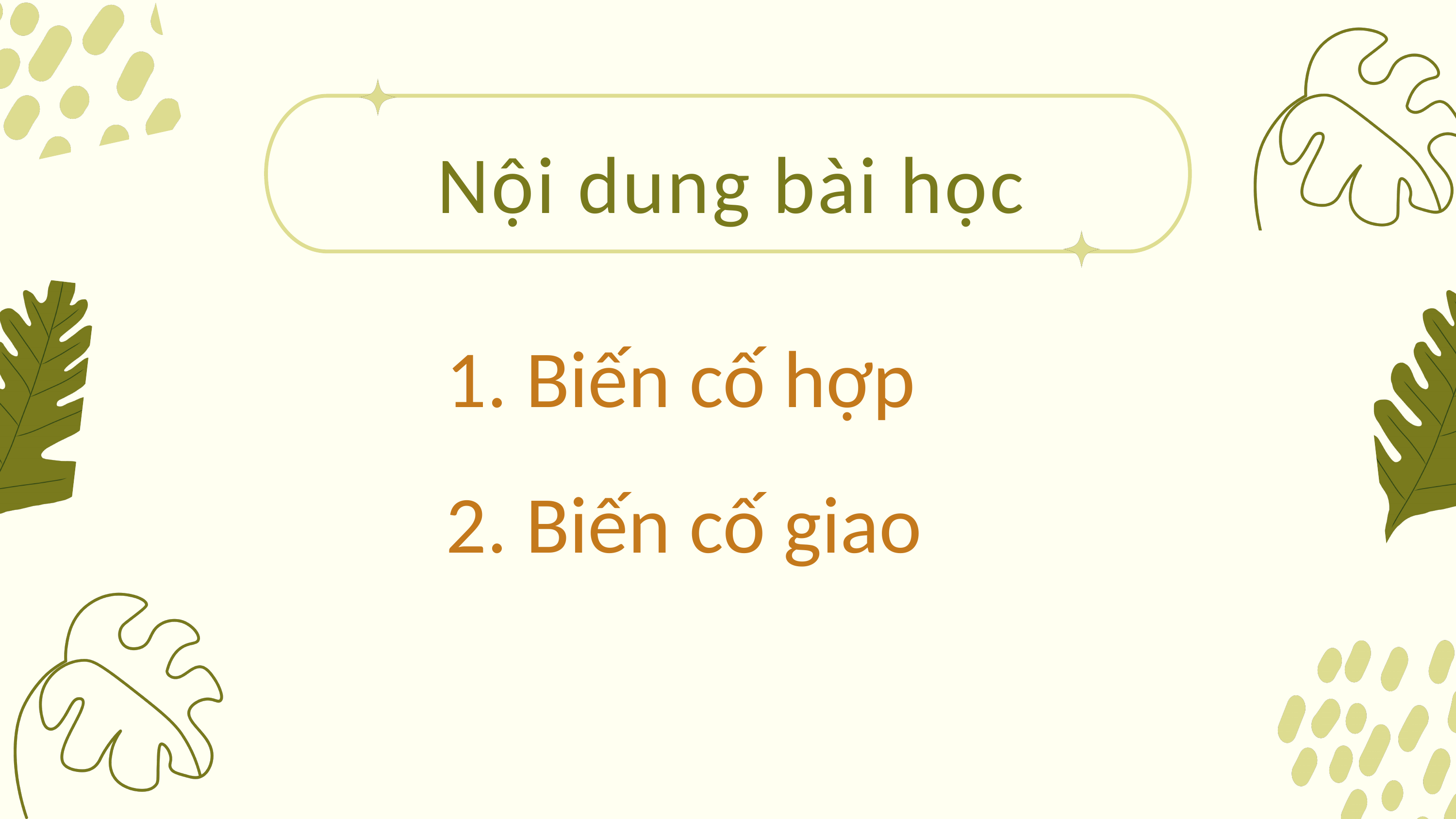

Nội dung bài học

 Biến cố hợp
 Biến cố giao